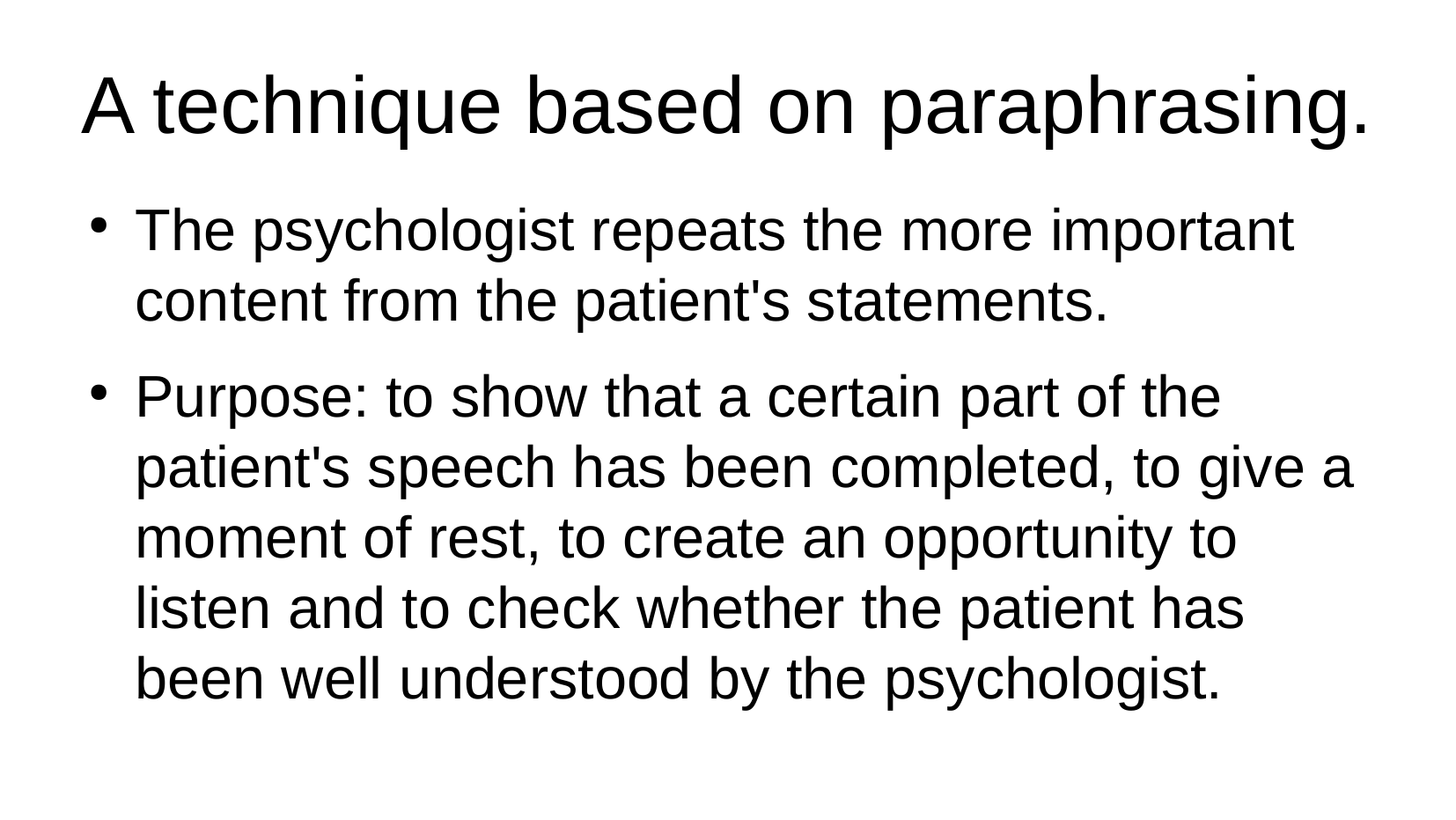

A technique based on paraphrasing.
The psychologist repeats the more important content from the patient's statements.
Purpose: to show that a certain part of the patient's speech has been completed, to give a moment of rest, to create an opportunity to listen and to check whether the patient has been well understood by the psychologist.